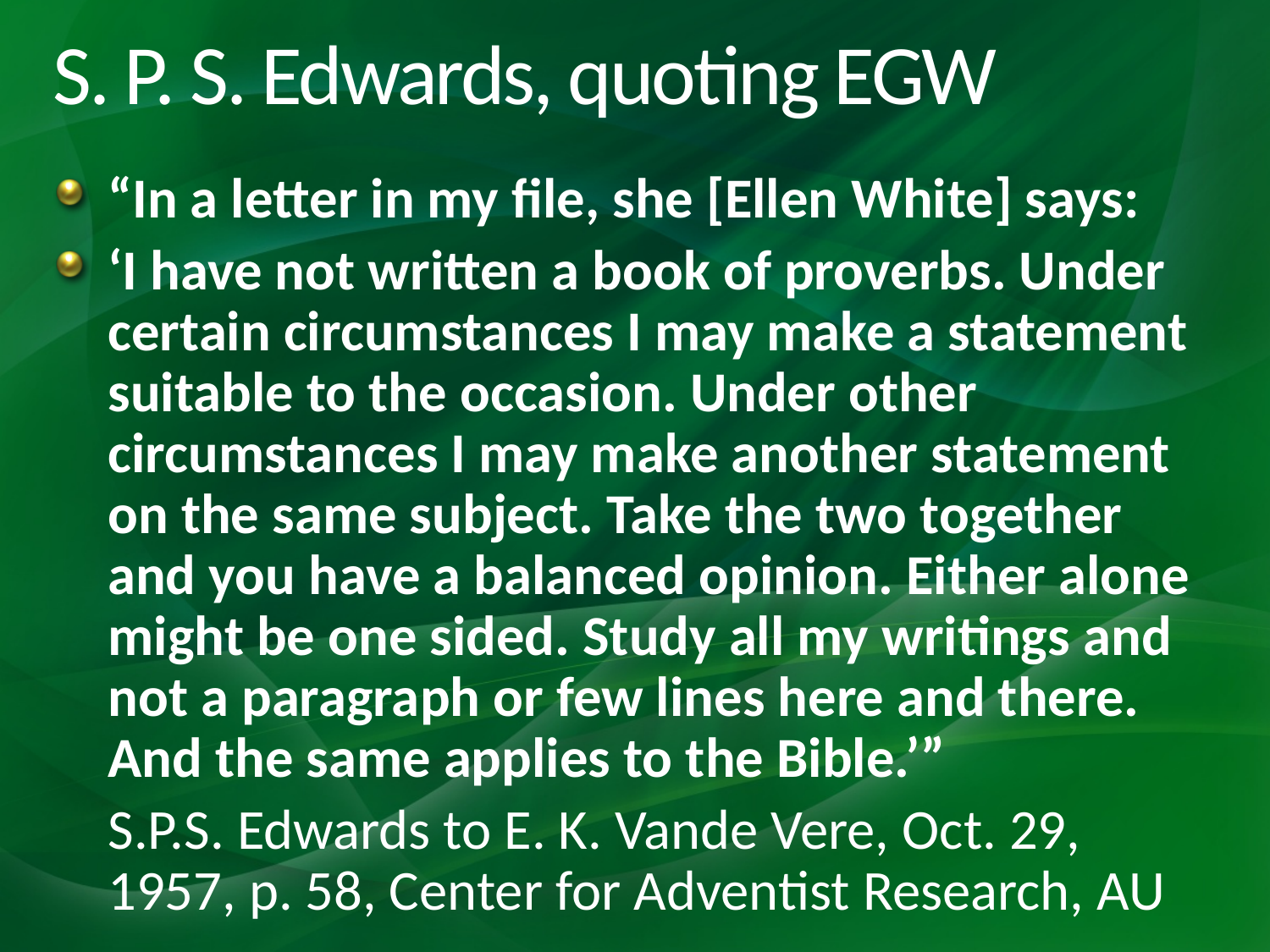

# S. P. S. Edwards, quoting EGW
“In a letter in my file, she [Ellen White] says:
‘I have not written a book of proverbs. Under certain circumstances I may make a statement suitable to the occasion. Under other circumstances I may make another statement on the same subject. Take the two together and you have a balanced opinion. Either alone might be one sided. Study all my writings and not a paragraph or few lines here and there. And the same applies to the Bible.’”
	S.P.S. Edwards to E. K. Vande Vere, Oct. 29, 1957, p. 58, Center for Adventist Research, AU